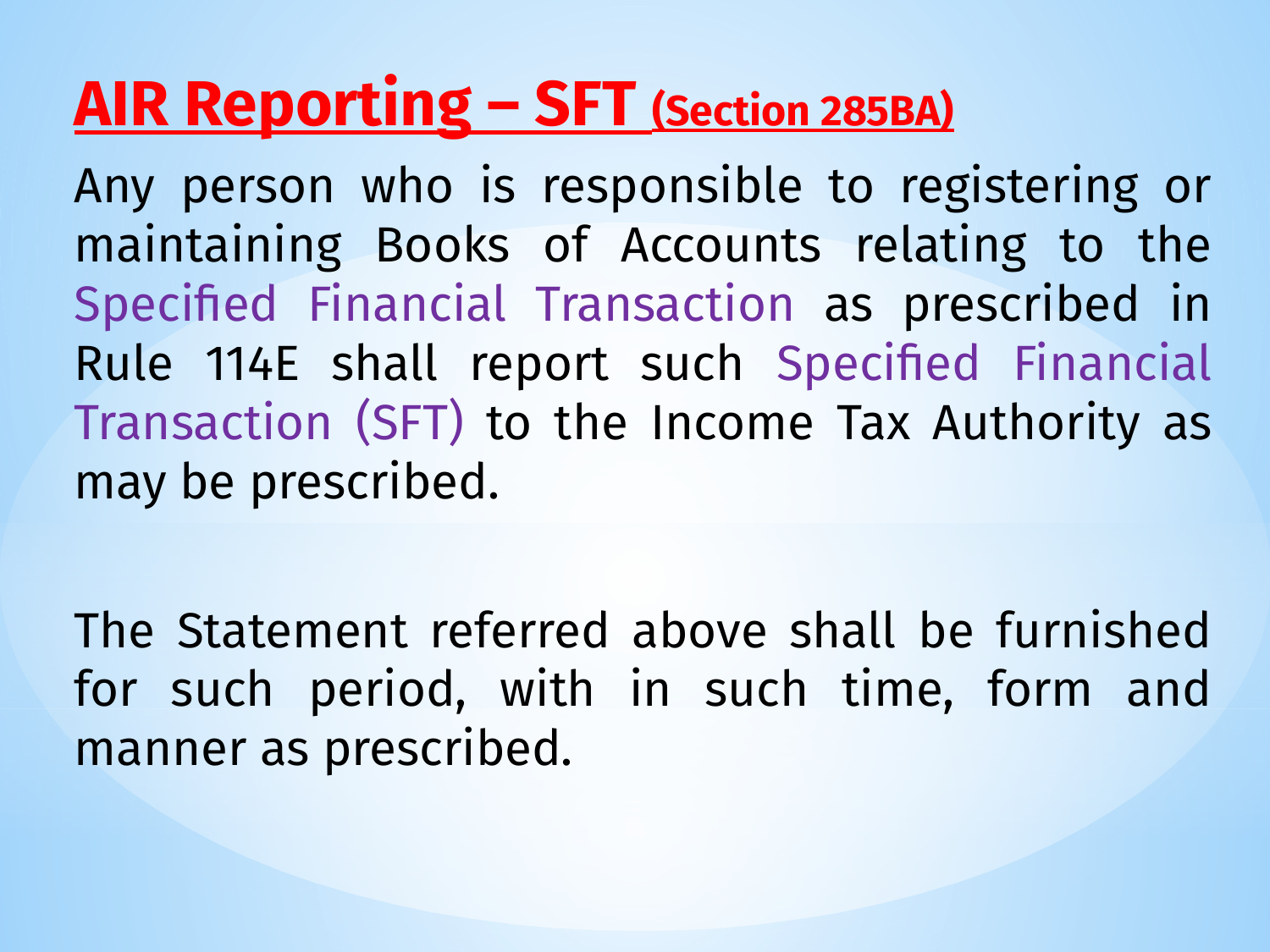

AIR Reporting – SFT (Section 285BA)
Any person who is responsible to registering or maintaining Books of Accounts relating to the Specified Financial Transaction as prescribed in Rule 114E shall report such Specified Financial Transaction (SFT) to the Income Tax Authority as may be prescribed.

The Statement referred above shall be furnished for such period, with in such time, form and manner as prescribed.